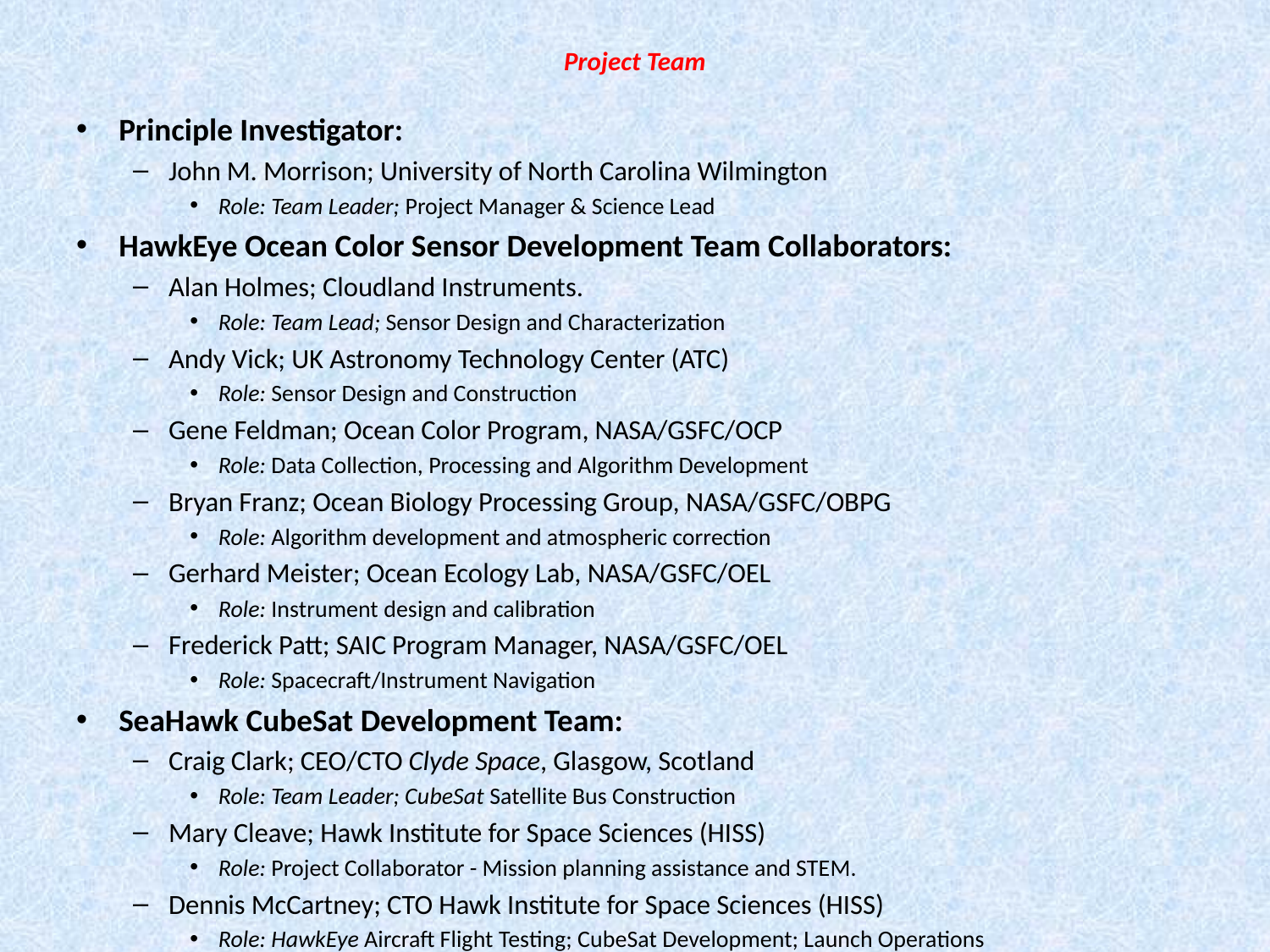

# Project Team
Principle Investigator:
John M. Morrison; University of North Carolina Wilmington
Role: Team Leader; Project Manager & Science Lead
HawkEye Ocean Color Sensor Development Team Collaborators:
Alan Holmes; Cloudland Instruments.
Role: Team Lead; Sensor Design and Characterization
Andy Vick; UK Astronomy Technology Center (ATC)
Role: Sensor Design and Construction
Gene Feldman; Ocean Color Program, NASA/GSFC/OCP
Role: Data Collection, Processing and Algorithm Development
Bryan Franz; Ocean Biology Processing Group, NASA/GSFC/OBPG
Role: Algorithm development and atmospheric correction
Gerhard Meister; Ocean Ecology Lab, NASA/GSFC/OEL
Role: Instrument design and calibration
Frederick Patt; SAIC Program Manager, NASA/GSFC/OEL
Role: Spacecraft/Instrument Navigation
SeaHawk CubeSat Development Team:
Craig Clark; CEO/CTO Clyde Space, Glasgow, Scotland
Role: Team Leader; CubeSat Satellite Bus Construction
Mary Cleave; Hawk Institute for Space Sciences (HISS)
Role: Project Collaborator - Mission planning assistance and STEM.
Dennis McCartney; CTO Hawk Institute for Space Sciences (HISS)
Role: HawkEye Aircraft Flight Testing; CubeSat Development; Launch Operations